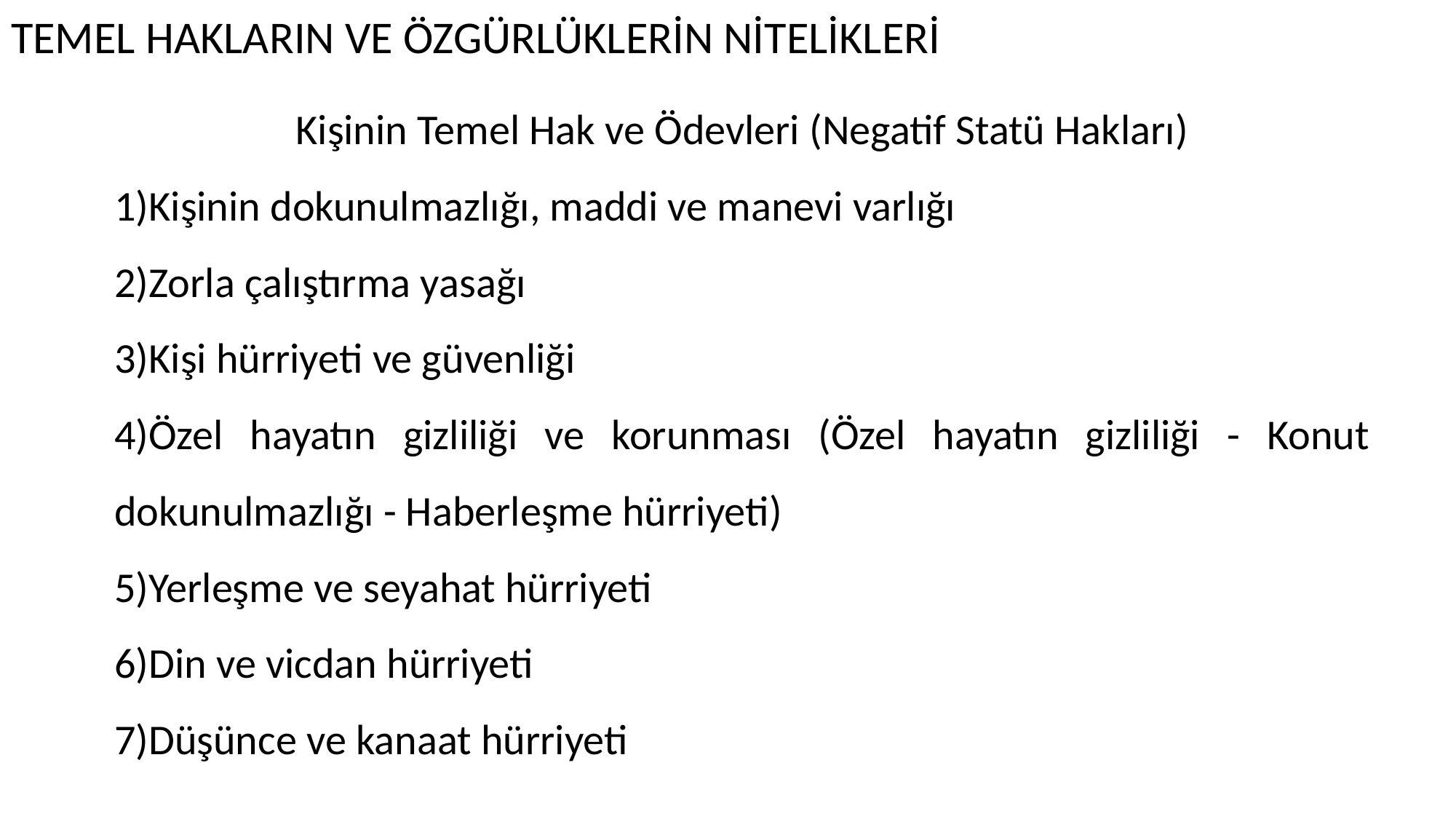

# TEMEL HAKLARIN VE ÖZGÜRLÜKLERİN NİTELİKLERİ
Kişinin Temel Hak ve Ödevleri (Negatif Statü Hakları)
1)Kişinin dokunulmazlığı, maddi ve manevi varlığı
2)Zorla çalıştırma yasağı
3)Kişi hürriyeti ve güvenliği
4)Özel hayatın gizliliği ve korunması (Özel hayatın gizliliği - Konut dokunulmazlığı - Haberleşme hürriyeti)
5)Yerleşme ve seyahat hürriyeti
6)Din ve vicdan hürriyeti
7)Düşünce ve kanaat hürriyeti